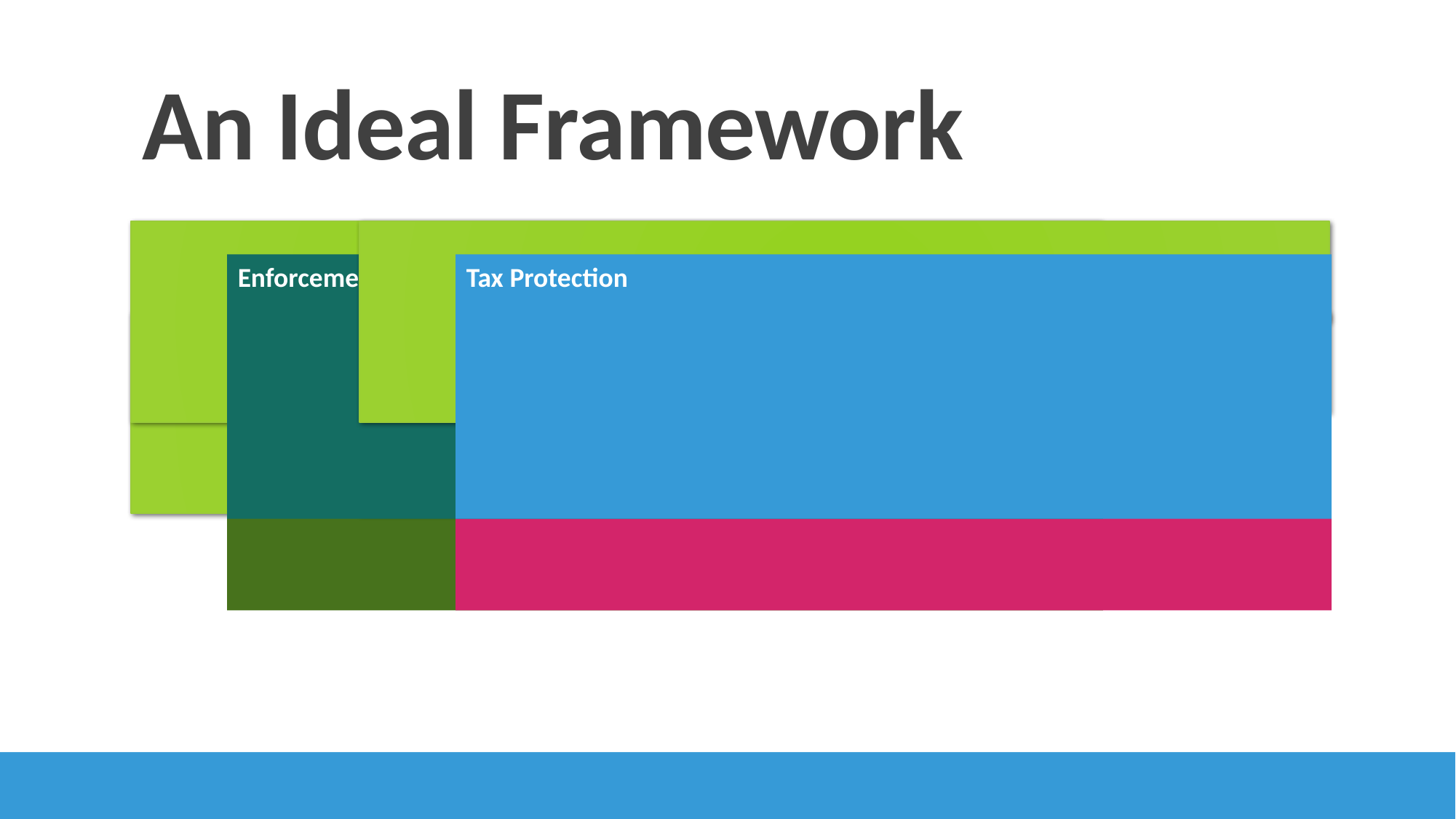

# An Ideal Framework
Consumer Protection
Trade Association
Enforcement
Tax Protection